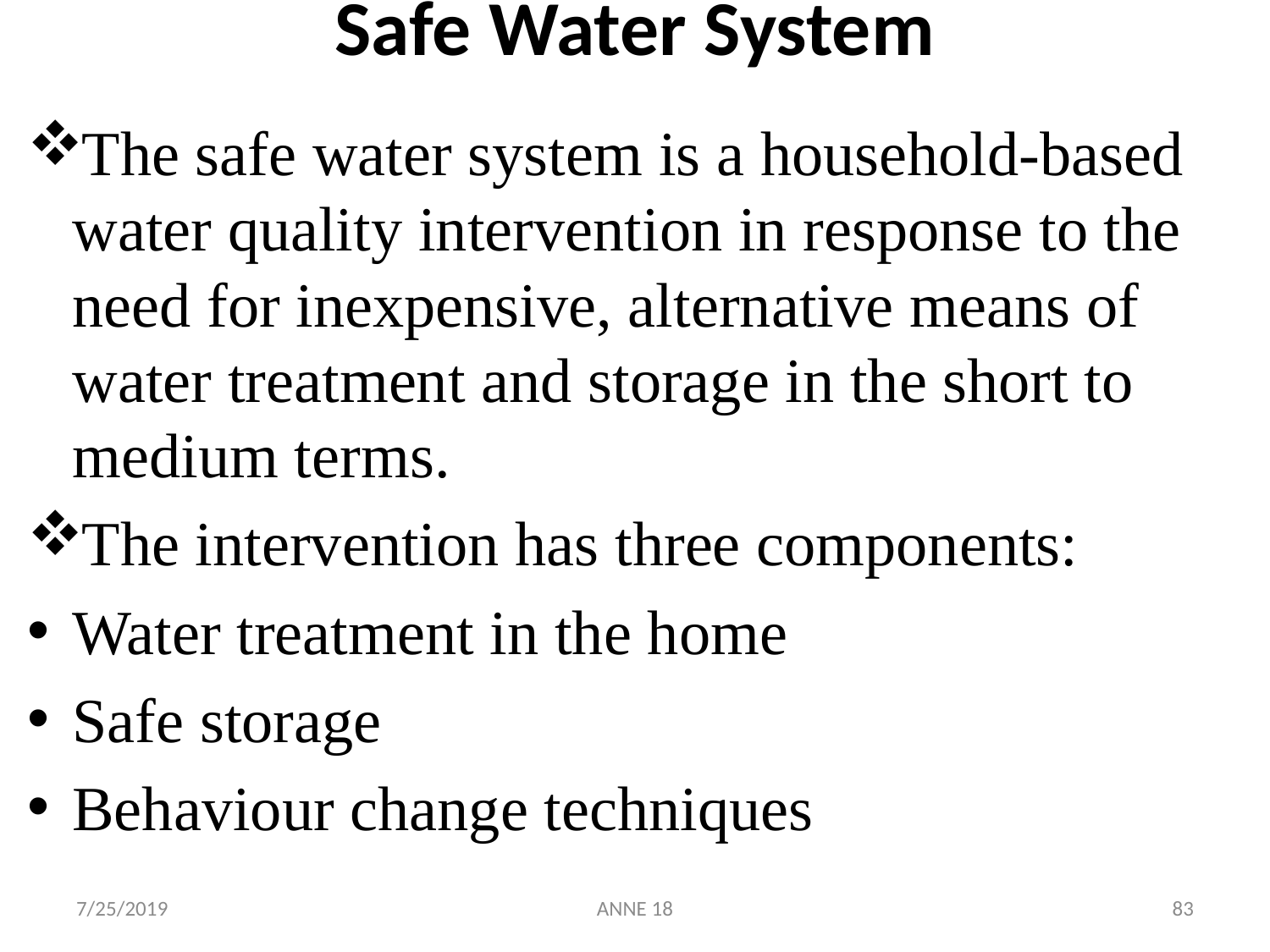

# Safe Water System
The safe water system is a household-based water quality intervention in response to the need for inexpensive, alternative means of water treatment and storage in the short to medium terms.
The intervention has three components:
Water treatment in the home
Safe storage
Behaviour change techniques

7/25/2019
ANNE 18
83